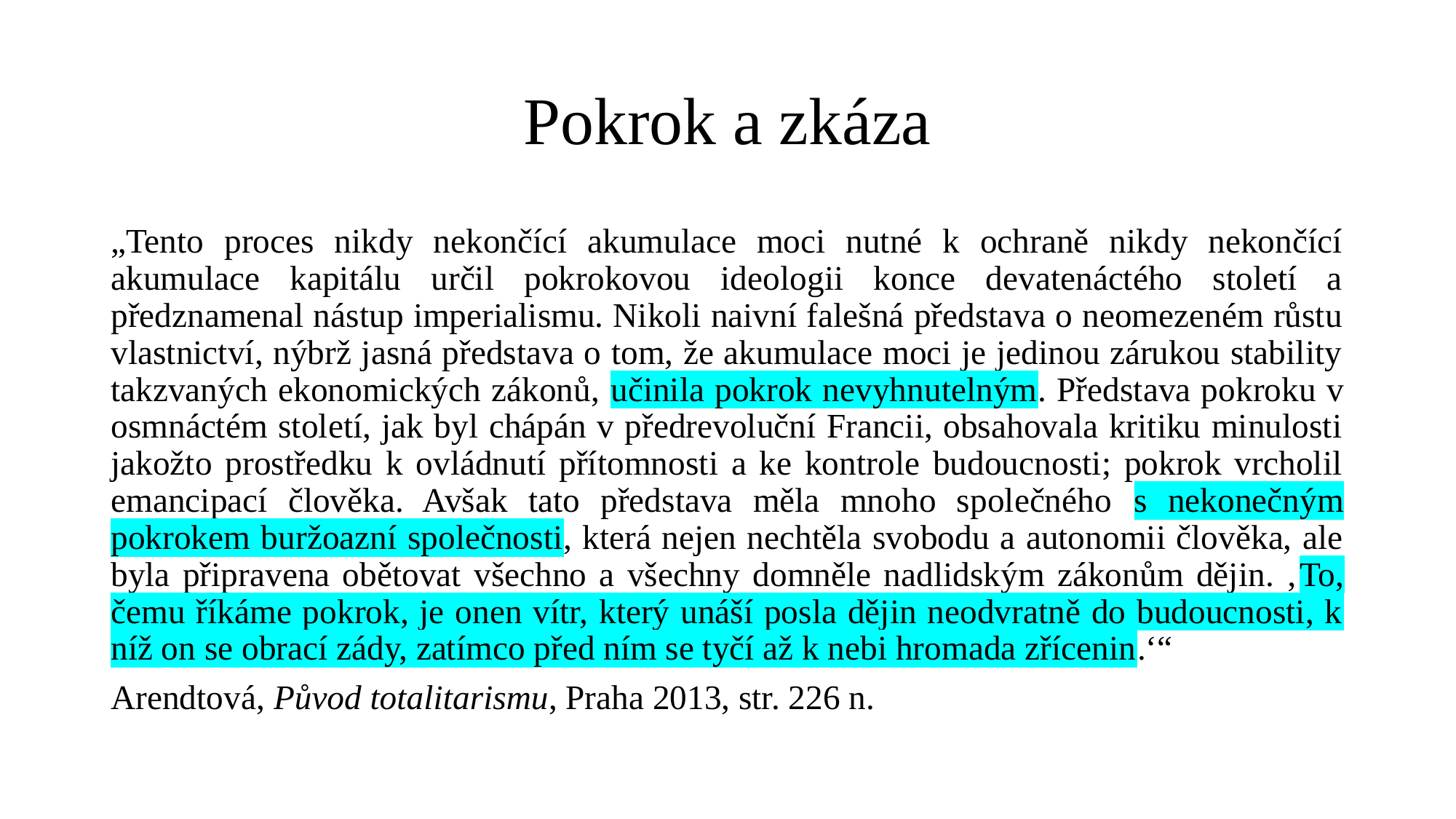

# Pokrok a zkáza
„Tento proces nikdy nekončící akumulace moci nutné k ochraně nikdy nekončící akumulace kapitálu určil pokrokovou ideologii konce devatenáctého století a předznamenal nástup imperialismu. Nikoli naivní falešná představa o neomezeném růstu vlastnictví, nýbrž jasná představa o tom, že akumulace moci je jedinou zárukou stability takzvaných ekonomických zákonů, učinila pokrok nevyhnutelným. Představa pokroku v osmnáctém století, jak byl chápán v předrevoluční Francii, obsahovala kritiku minulosti jakožto prostředku k ovládnutí přítomnosti a ke kontrole budoucnosti; pokrok vrcholil emancipací člověka. Avšak tato představa měla mnoho společného s nekonečným pokrokem buržoazní společnosti, která nejen nechtěla svobodu a autonomii člověka, ale byla připravena obětovat všechno a všechny domněle nadlidským zákonům dějin. ‚To, čemu říkáme pokrok, je onen vítr, který unáší posla dějin neodvratně do budoucnosti, k níž on se obrací zády, zatímco před ním se tyčí až k nebi hromada zřícenin.‘“
Arendtová, Původ totalitarismu, Praha 2013, str. 226 n.